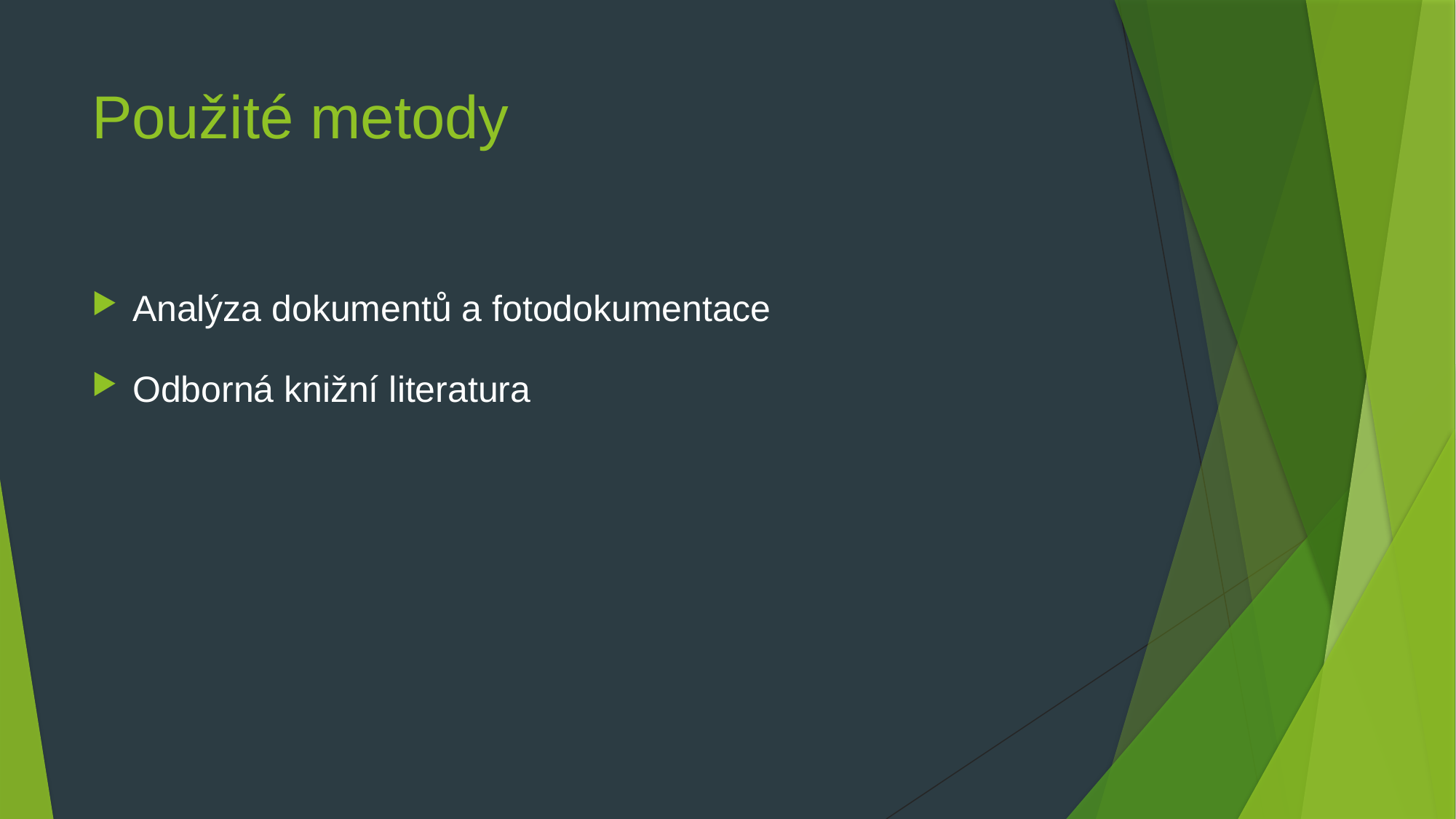

# Použité metody
Analýza dokumentů a fotodokumentace
Odborná knižní literatura